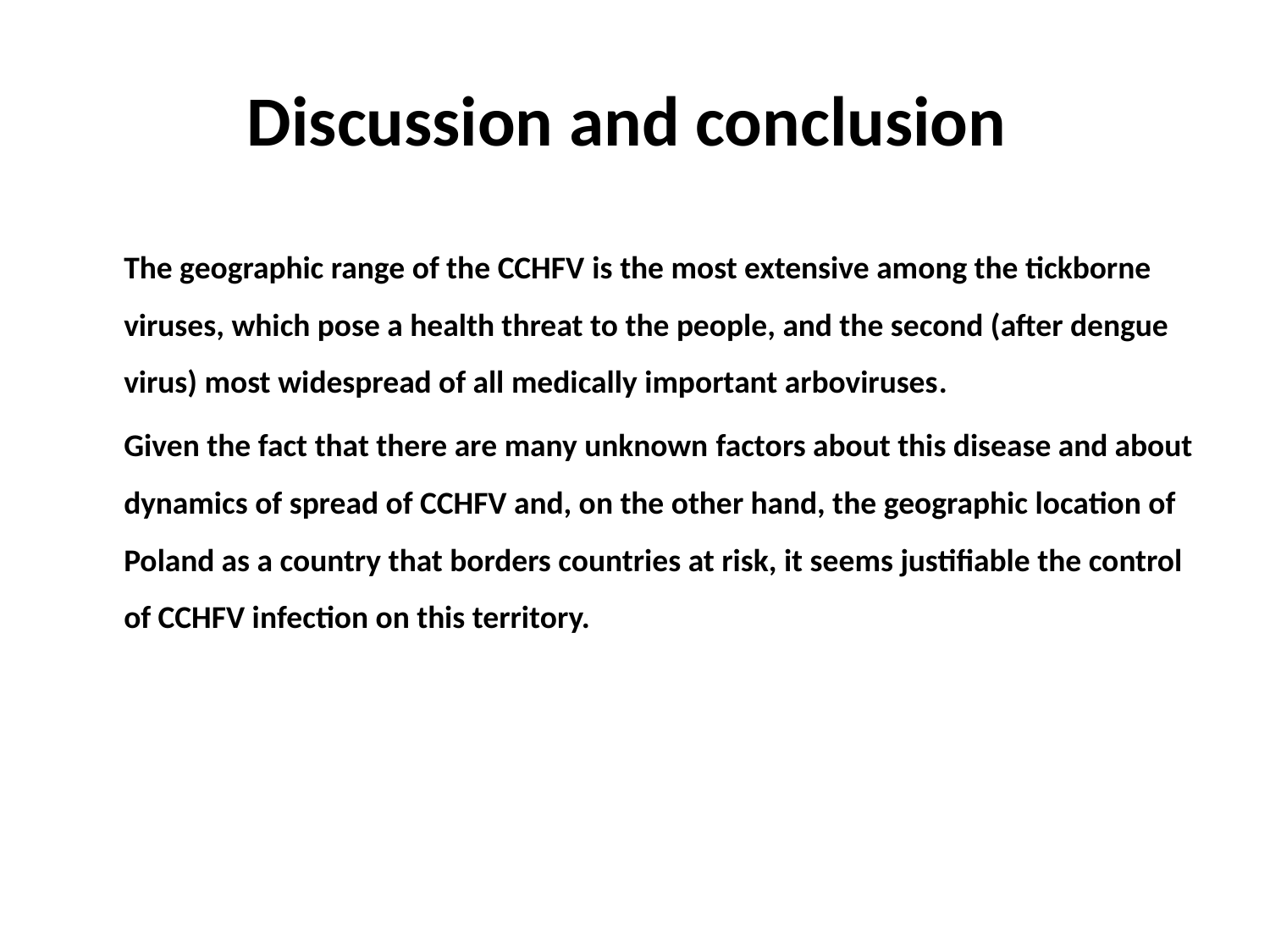

# Discussion and conclusion
	The geographic range of the CCHFV is the most extensive among the tickborne viruses, which pose a health threat to the people, and the second (after dengue virus) most widespread of all medically important arboviruses.
	Given the fact that there are many unknown factors about this disease and about dynamics of spread of CCHFV and, on the other hand, the geographic location of Poland as a country that borders countries at risk, it seems justifiable the control of CCHFV infection on this territory.